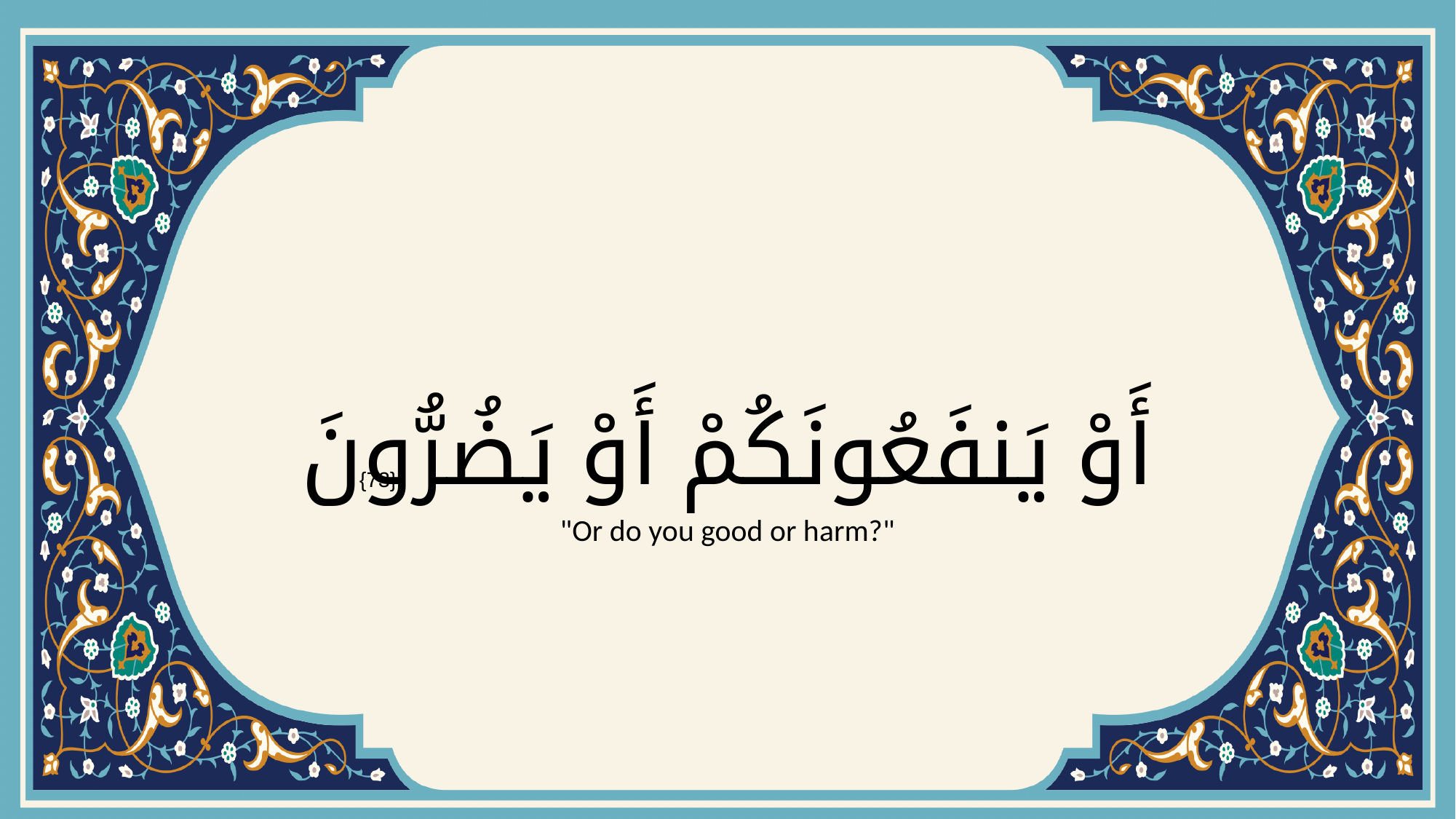

# أَوْ يَنفَعُونَكُمْ أَوْ يَضُرُّونَ
{73}
"Or do you good or harm?"